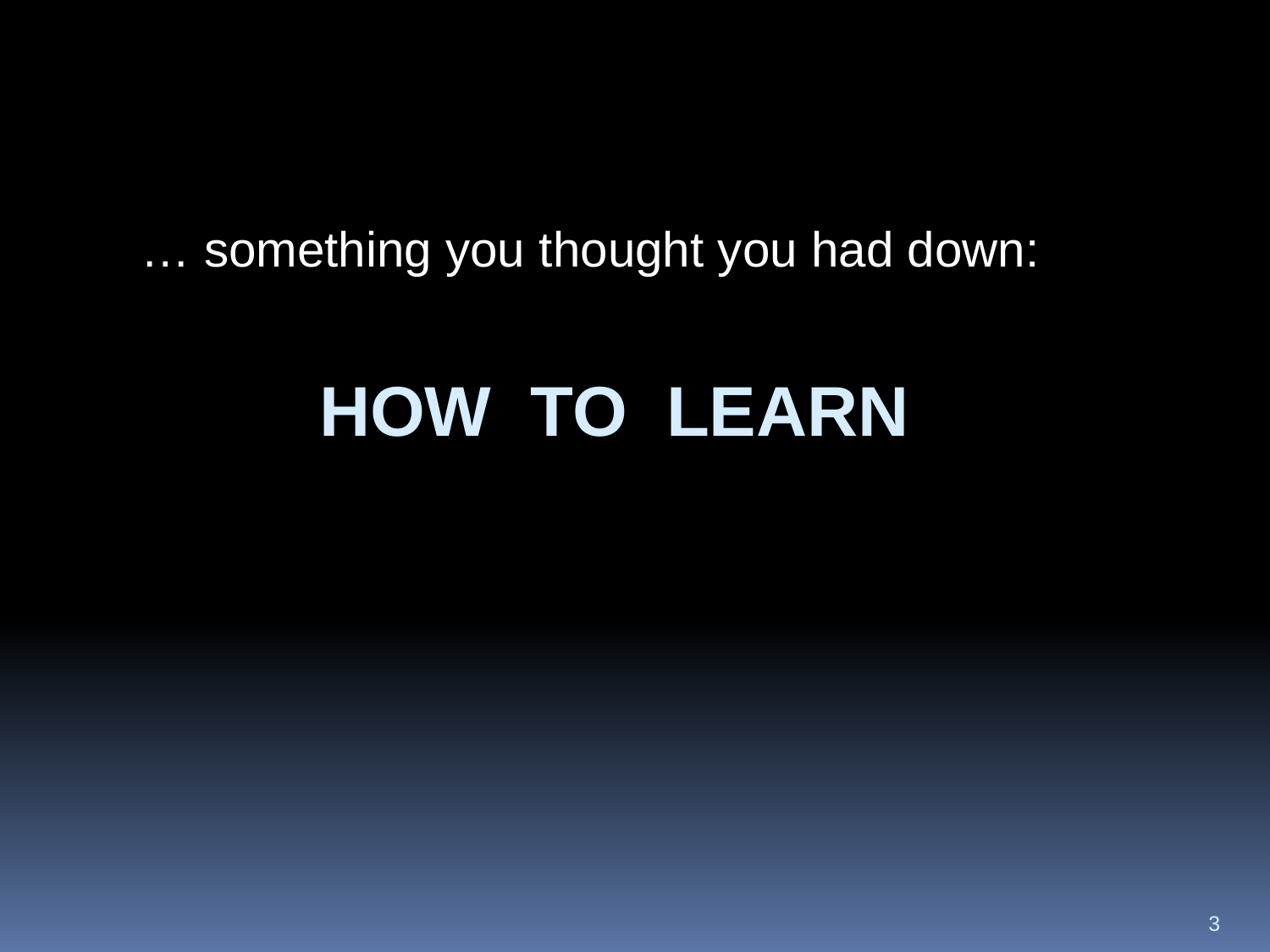

… something you thought you had down:
# How  to  learn
3